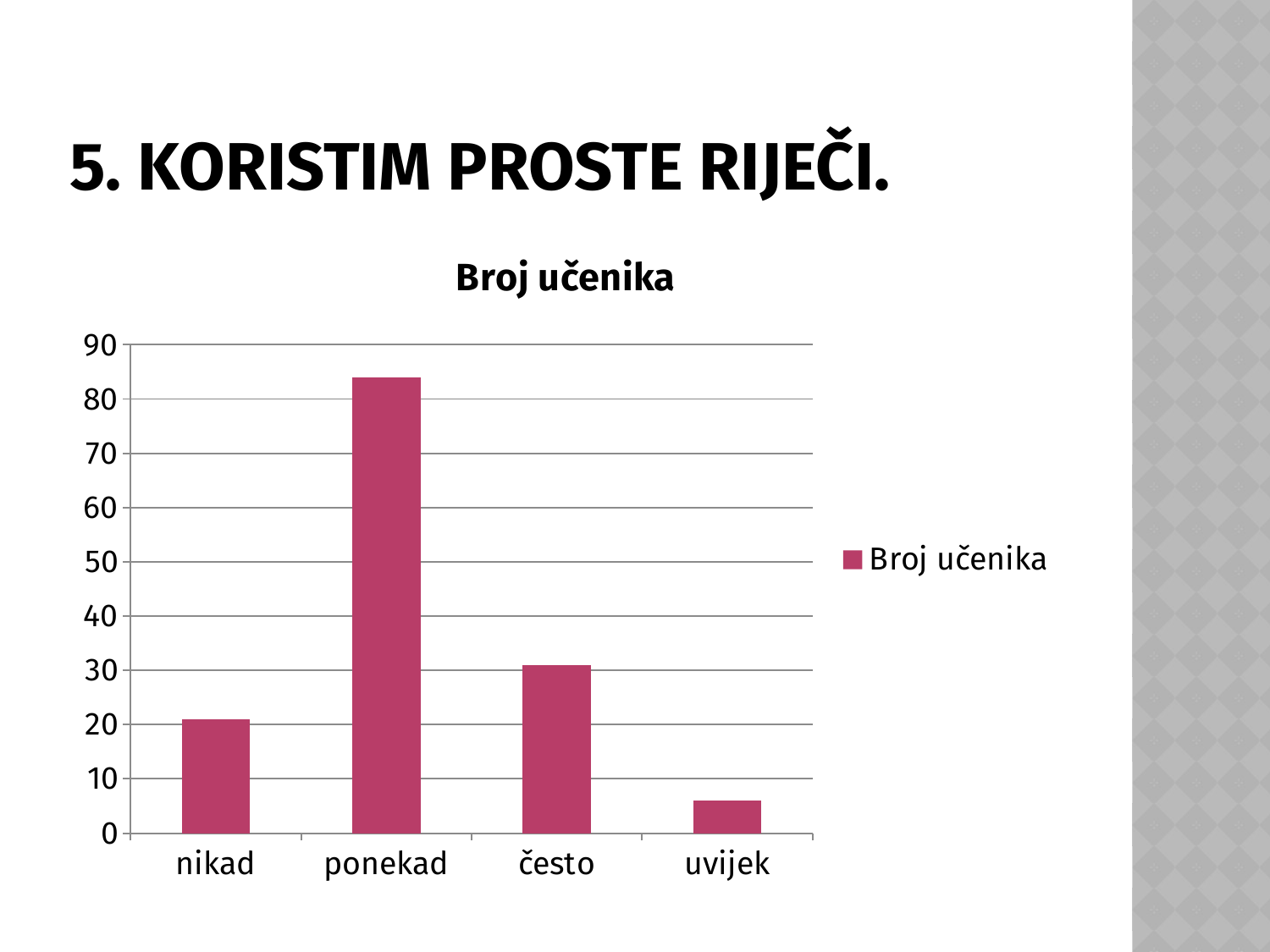

# 5. Koristim proste riječi.

### Chart:

| Category | Broj učenika |
|---|---|
| nikad | 21.0 |
| ponekad | 84.0 |
| često | 31.0 |
| uvijek | 6.0 |